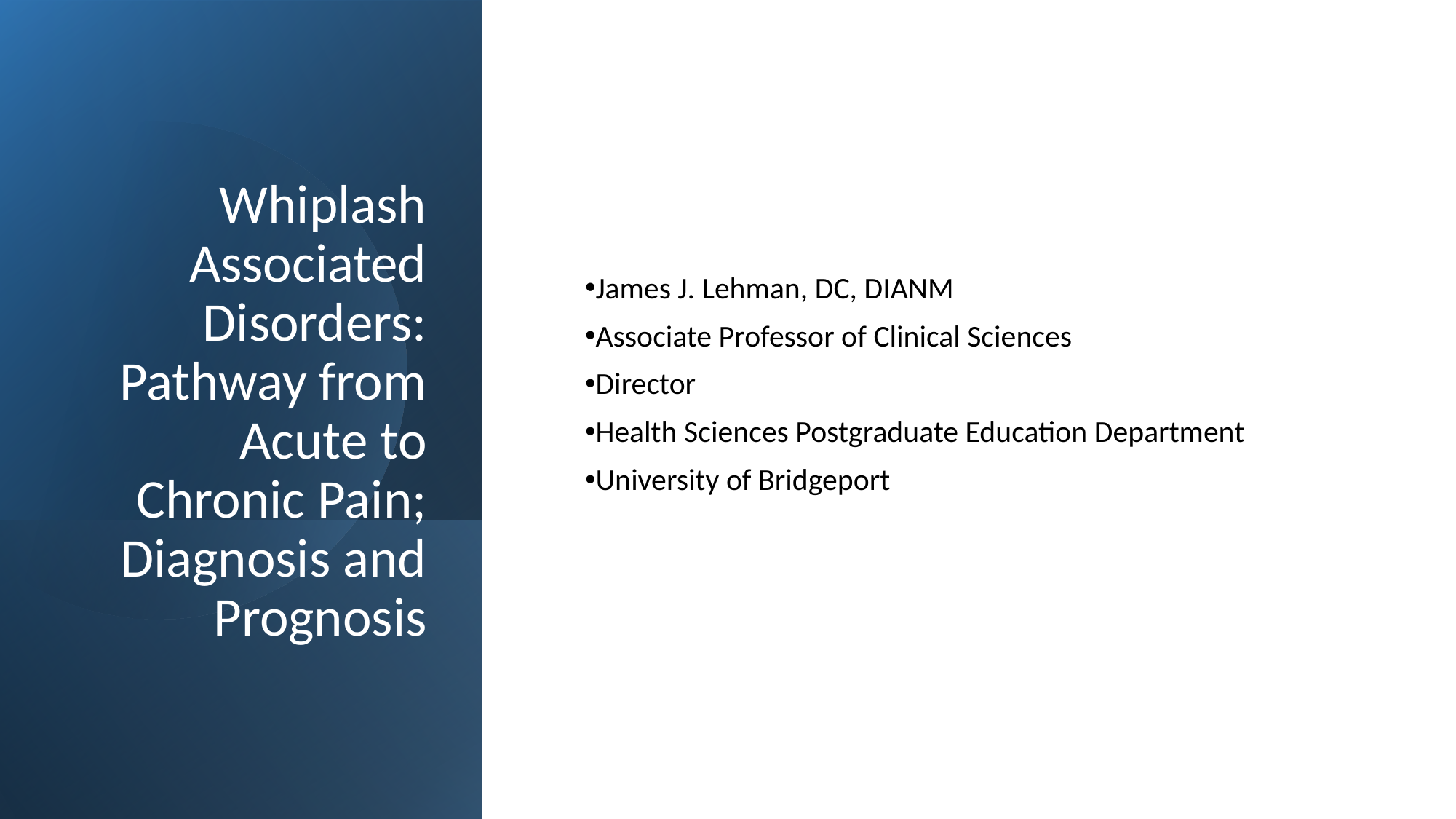

James J. Lehman, DC, DIANM
Associate Professor of Clinical Sciences
Director
Health Sciences Postgraduate Education Department
University of Bridgeport

# Whiplash Associated Disorders: Pathway from Acute to Chronic Pain; Diagnosis and Prognosis